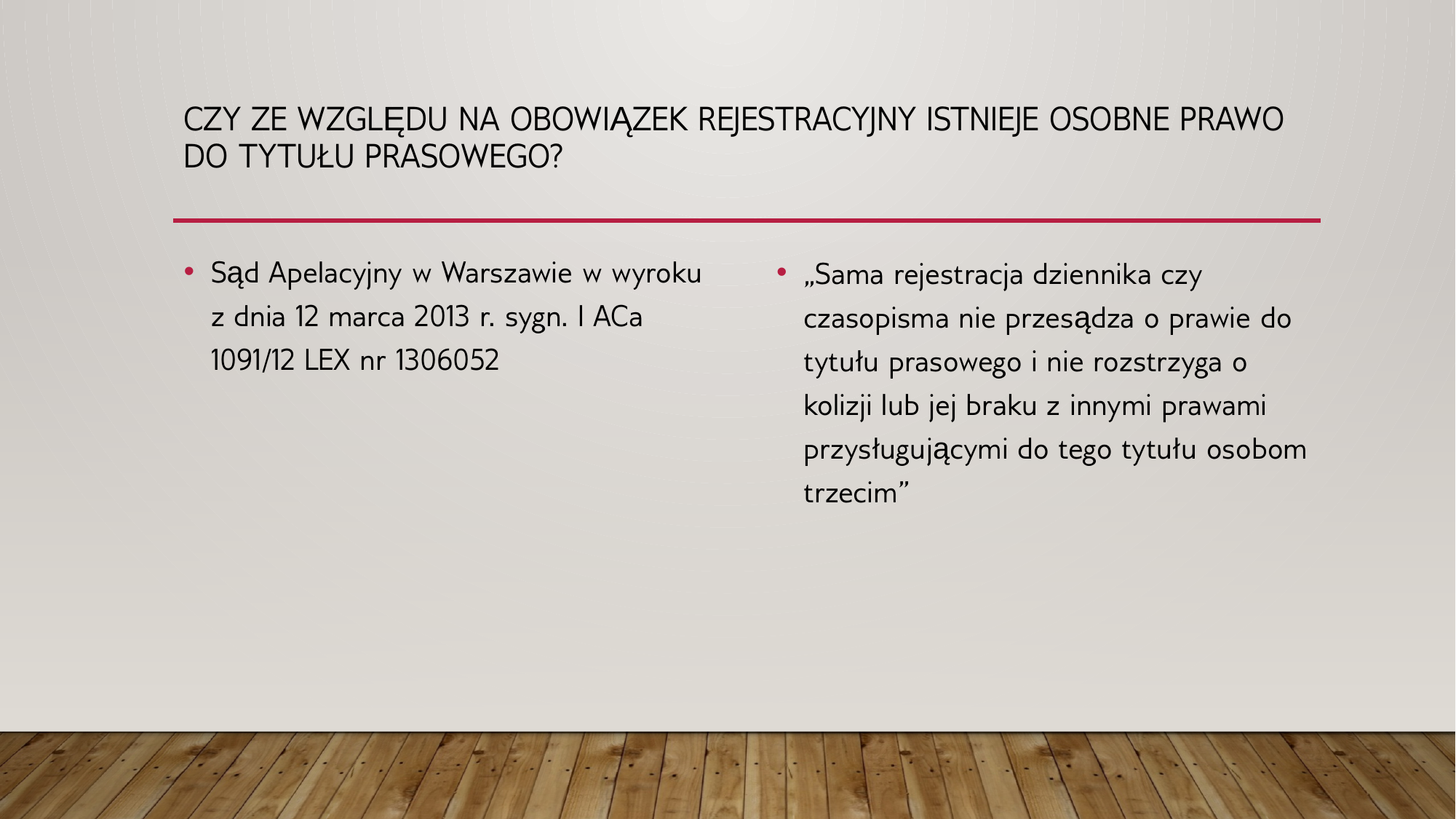

# Czy ze względu na obowiązek rejestracyjny istnieje osobne prawo do tytułu prasowego?
Sąd Apelacyjny w Warszawie w wyroku z dnia 12 marca 2013 r. sygn. I ACa 1091/12 LEX nr 1306052
„Sama rejestracja dziennika czy czasopisma nie przesądza o prawie do tytułu prasowego i nie rozstrzyga o kolizji lub jej braku z innymi prawami przysługującymi do tego tytułu osobom trzecim”